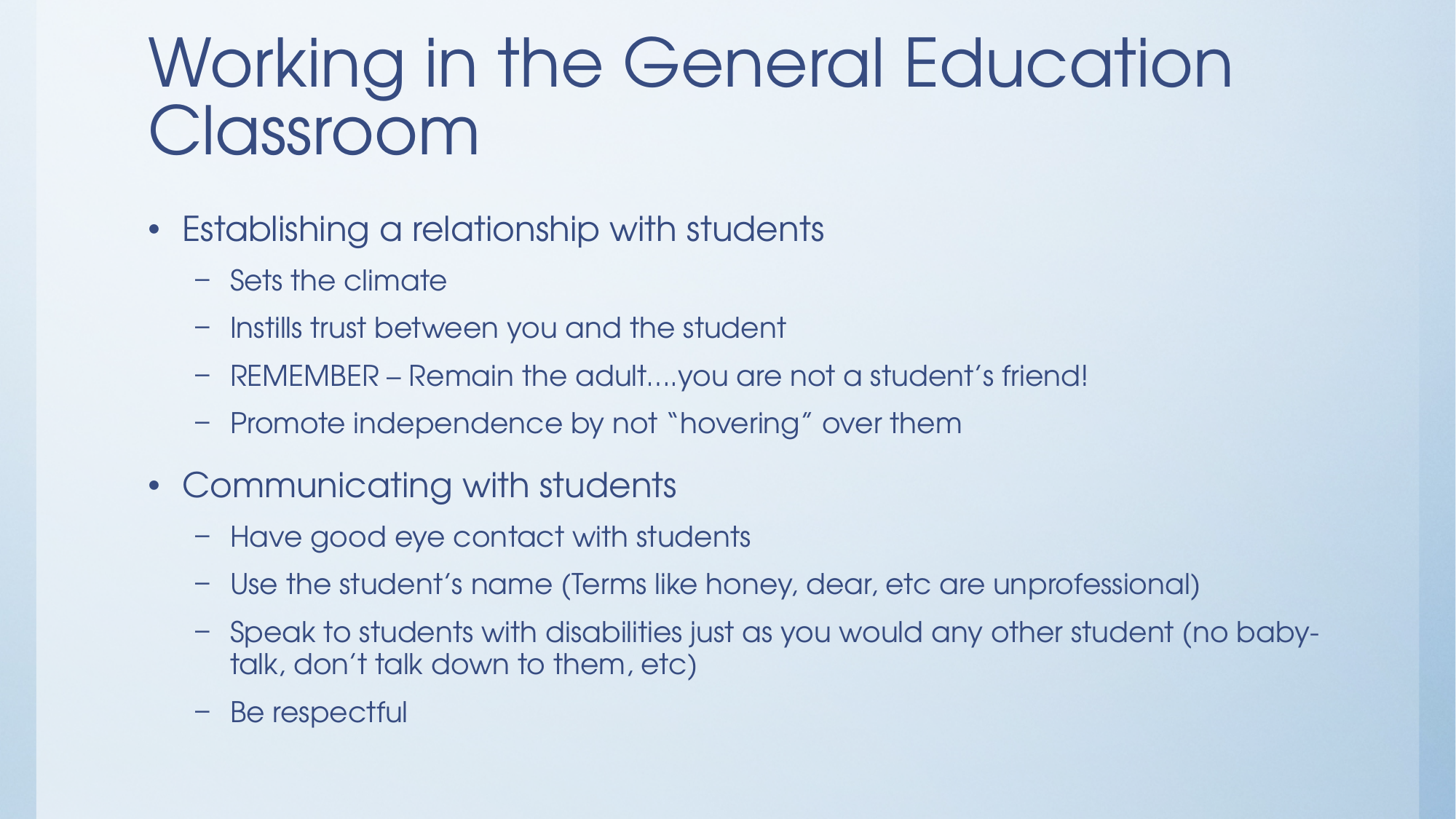

# Working in the General Education Classroom
Establishing a relationship with students
Sets the climate
Instills trust between you and the student
REMEMBER – Remain the adult….you are not a student’s friend!
Promote independence by not “hovering” over them
Communicating with students
Have good eye contact with students
Use the student’s name (Terms like honey, dear, etc are unprofessional)
Speak to students with disabilities just as you would any other student (no baby-talk, don’t talk down to them, etc)
Be respectful